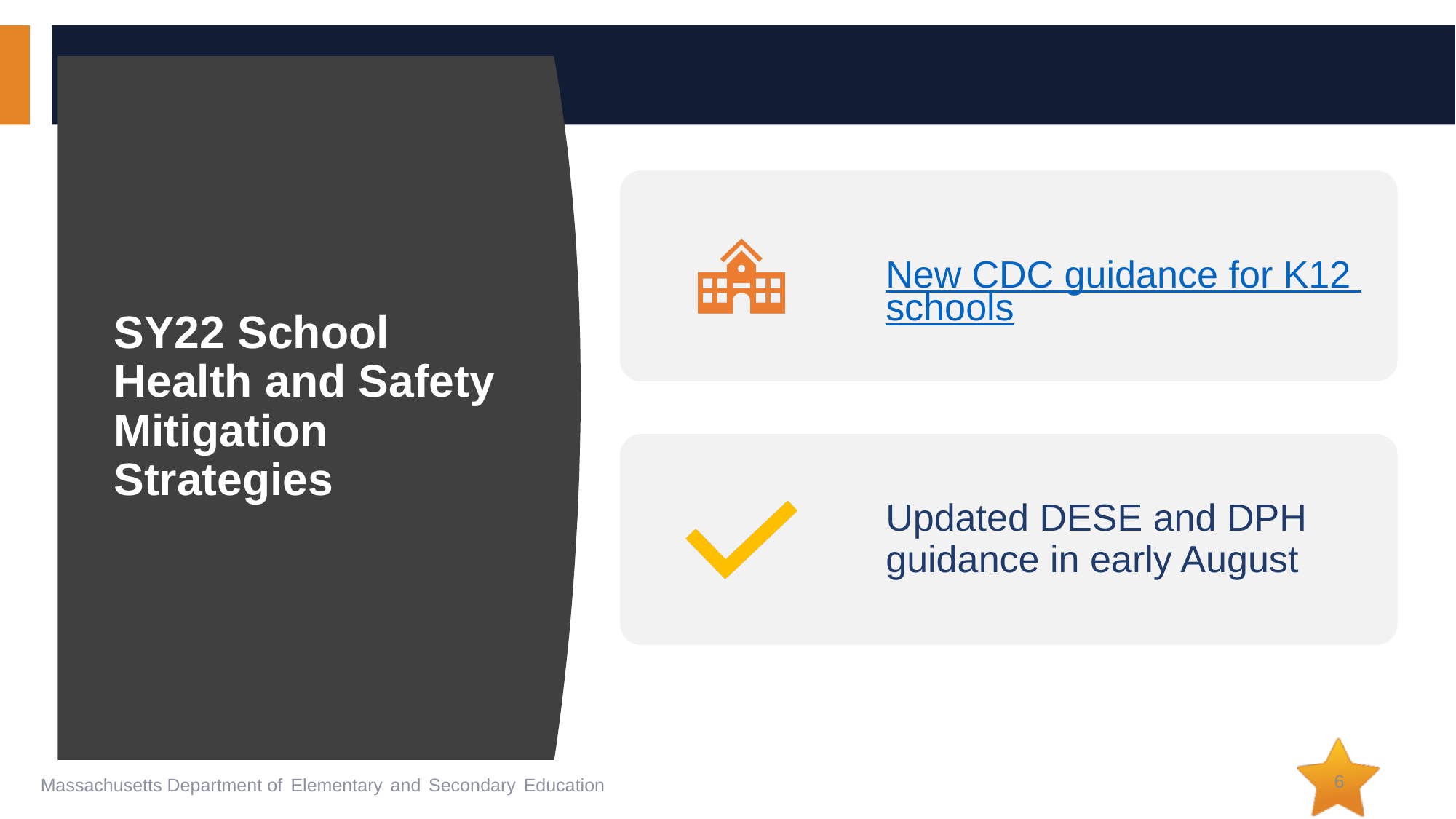

New CDC guidance for K12 schools
Updated DESE and DPH guidance in early August

# SY22 School Health and Safety Mitigation Strategies
6